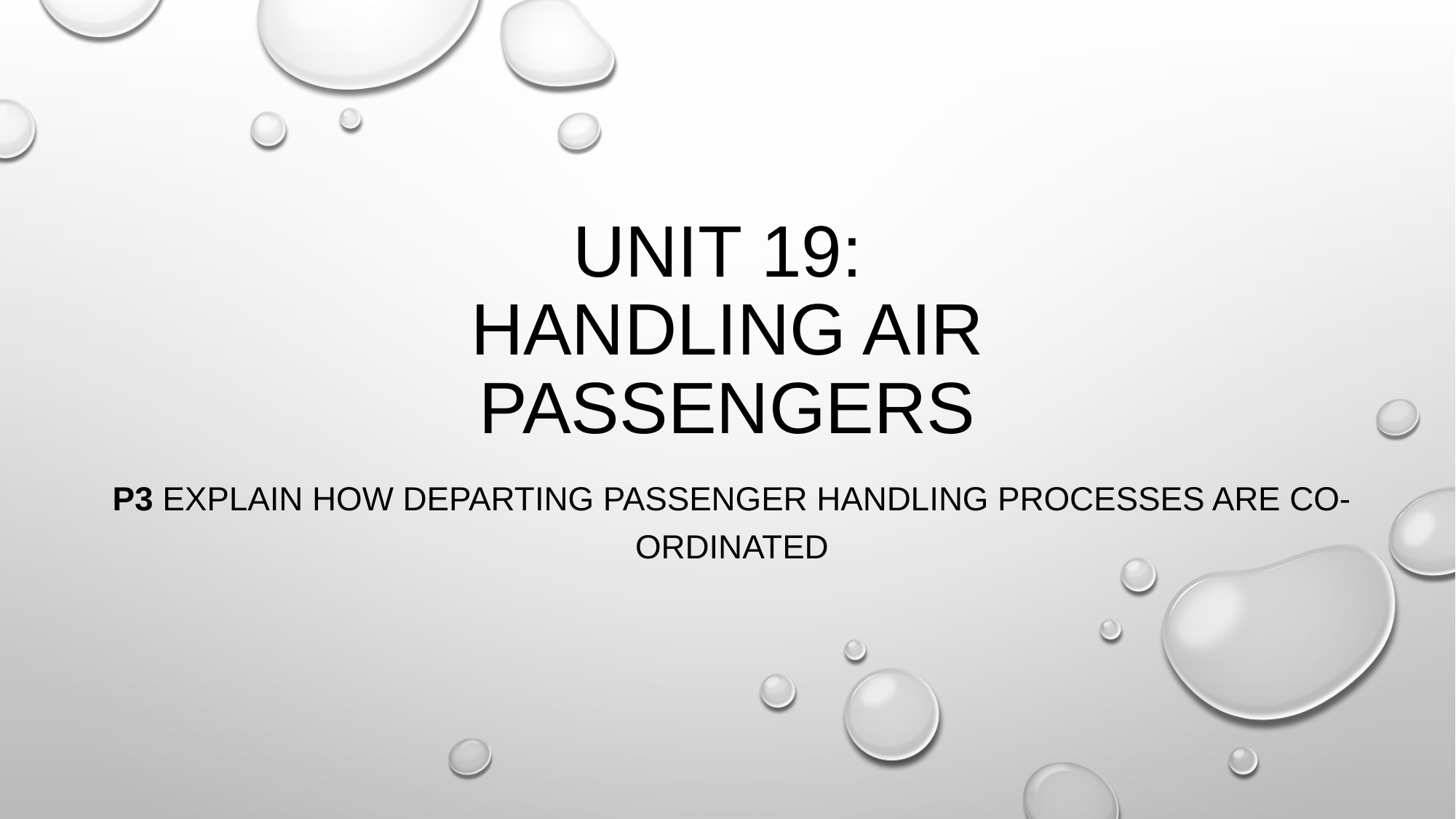

# Unit 19: Handling air passengers
P3 Explain how departing passenger handling processes are co-ordinated